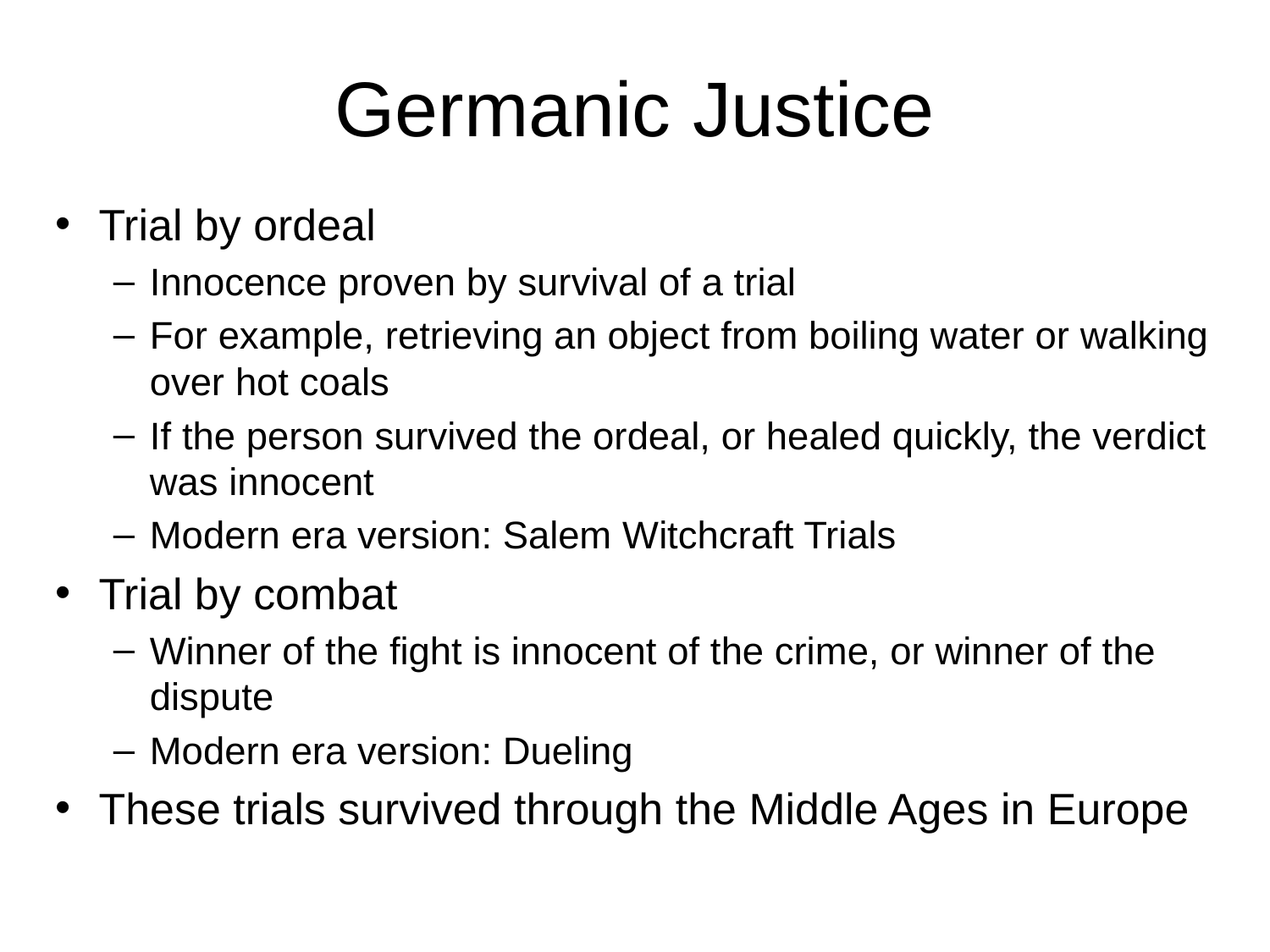

# Germanic Justice
Trial by ordeal
Innocence proven by survival of a trial
For example, retrieving an object from boiling water or walking over hot coals
If the person survived the ordeal, or healed quickly, the verdict was innocent
Modern era version: Salem Witchcraft Trials
Trial by combat
Winner of the fight is innocent of the crime, or winner of the dispute
Modern era version: Dueling
These trials survived through the Middle Ages in Europe